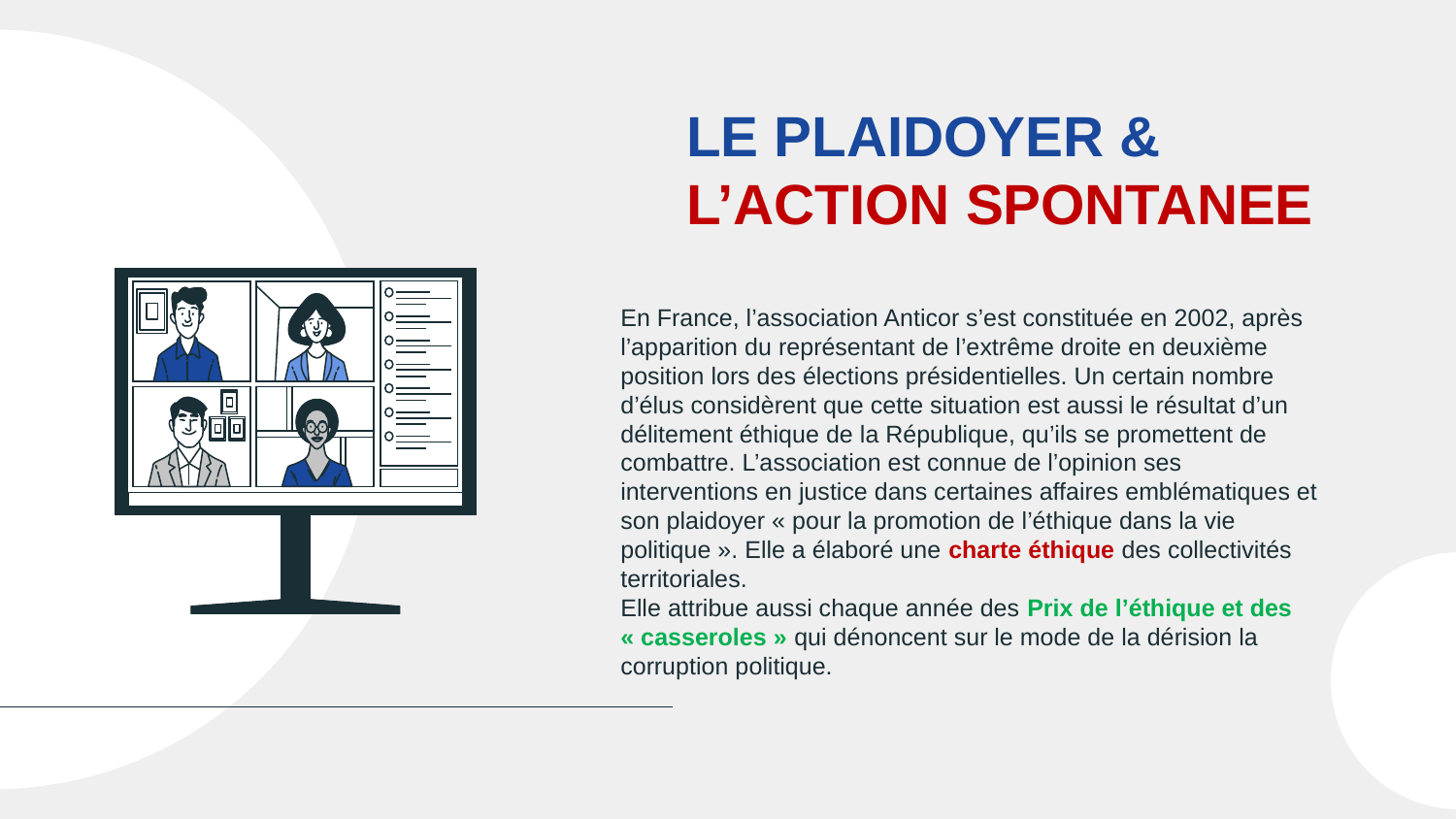

# LE PLAIDOYER &  L’ACTION SPONTANEE

En France, l’association Anticor s’est constituée en 2002, après l’apparition du représentant de l’extrême droite en deuxième position lors des élections présidentielles. Un certain nombre d’élus considèrent que cette situation est aussi le résultat d’un délitement éthique de la République, qu’ils se promettent de combattre. L’association est connue de l’opinion ses interventions en justice dans certaines affaires emblématiques et son plaidoyer « pour la promotion de l’éthique dans la vie politique ». Elle a élaboré une charte éthique des collectivités territoriales.
Elle attribue aussi chaque année des Prix de l’éthique et des « casseroles » qui dénoncent sur le mode de la dérision la corruption politique.